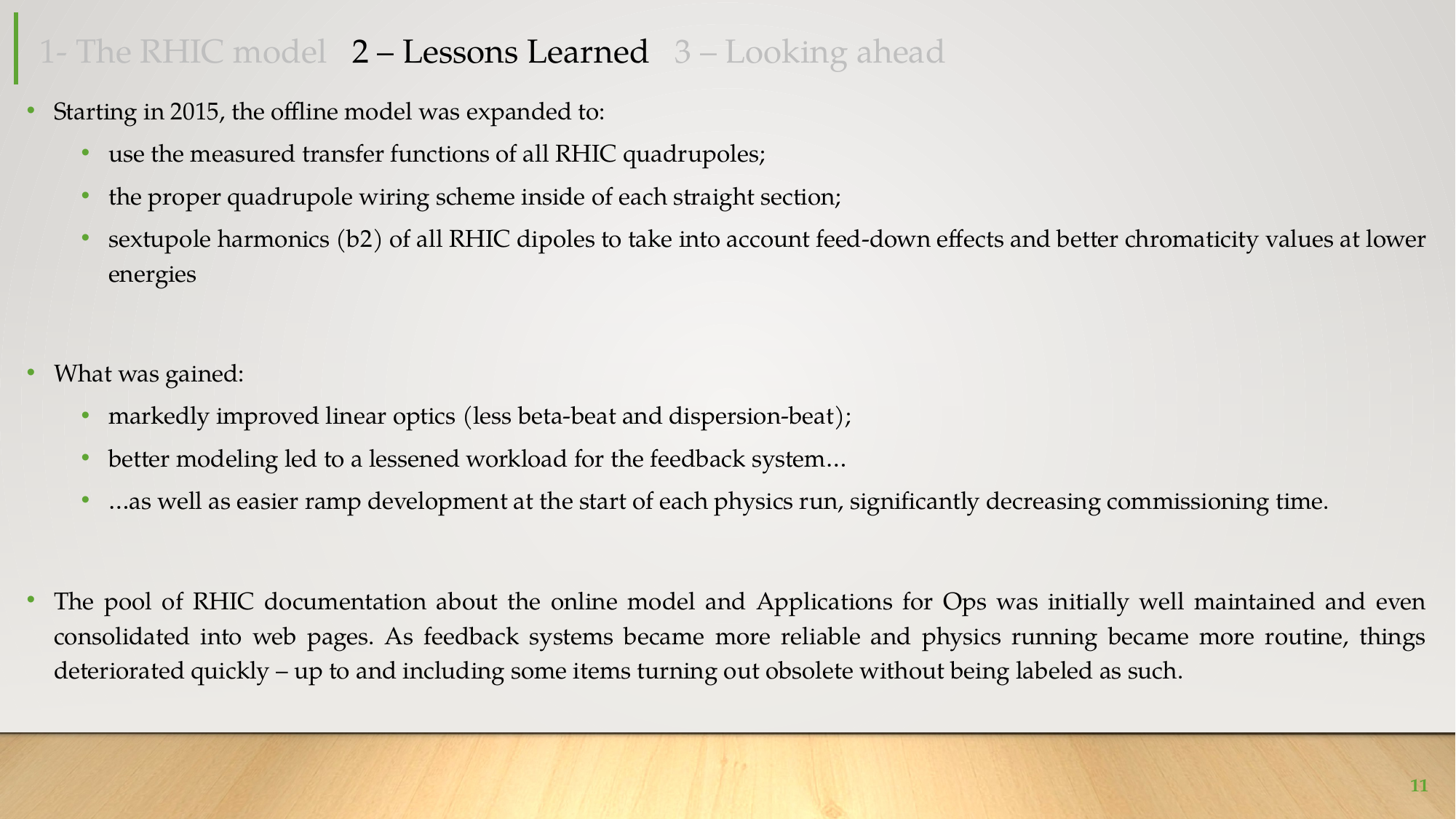

# 1- The RHIC model   2 – Lessons Learned   3 – Looking ahead
Starting in 2015, the offline model was expanded to:
use the measured transfer functions of all RHIC quadrupoles;
the proper quadrupole wiring scheme inside of each straight section;
sextupole harmonics (b2) of all RHIC dipoles to take into account feed-down effects and better chromaticity values at lower energies

What was gained:
markedly improved linear optics (less beta-beat and dispersion-beat);
better modeling led to a lessened workload for the feedback system…
…as well as easier ramp development at the start of each physics run, significantly decreasing commissioning time.

The pool of RHIC documentation about the online model and Applications for Ops was initially well maintained and even consolidated into web pages. As feedback systems became more reliable and physics running became more routine, things deteriorated quickly – up to and including some items turning out obsolete without being labeled as such.
11